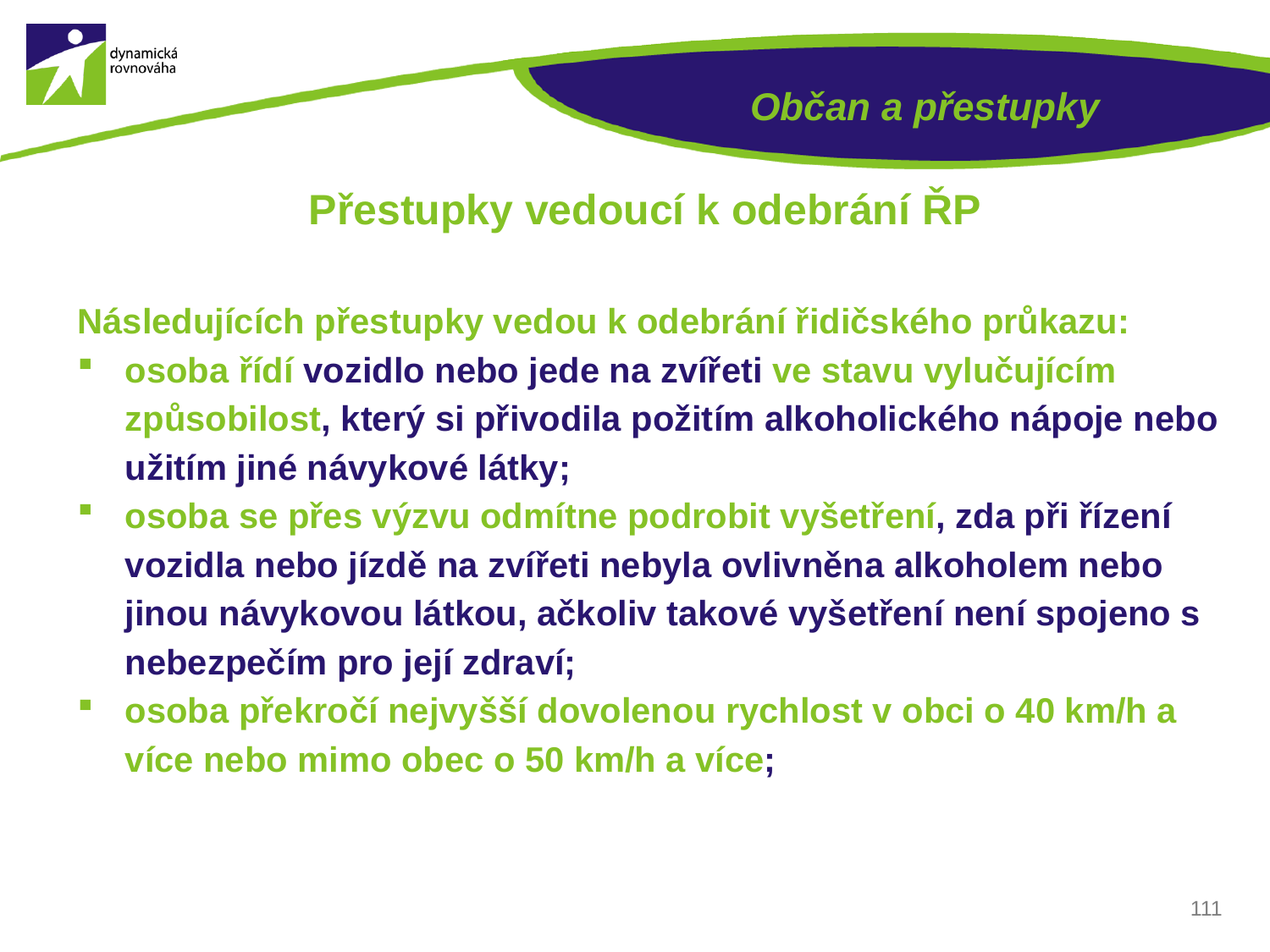

# Občan a přestupky
Přestupky vedoucí k odebrání ŘP
Následujících přestupky vedou k odebrání řidičského průkazu:
osoba řídí vozidlo nebo jede na zvířeti ve stavu vylučujícím způsobilost, který si přivodila požitím alkoholického nápoje nebo užitím jiné návykové látky;
osoba se přes výzvu odmítne podrobit vyšetření, zda při řízení vozidla nebo jízdě na zvířeti nebyla ovlivněna alkoholem nebo jinou návykovou látkou, ačkoliv takové vyšetření není spojeno s nebezpečím pro její zdraví;
osoba překročí nejvyšší dovolenou rychlost v obci o 40 km/h a více nebo mimo obec o 50 km/h a více;
111